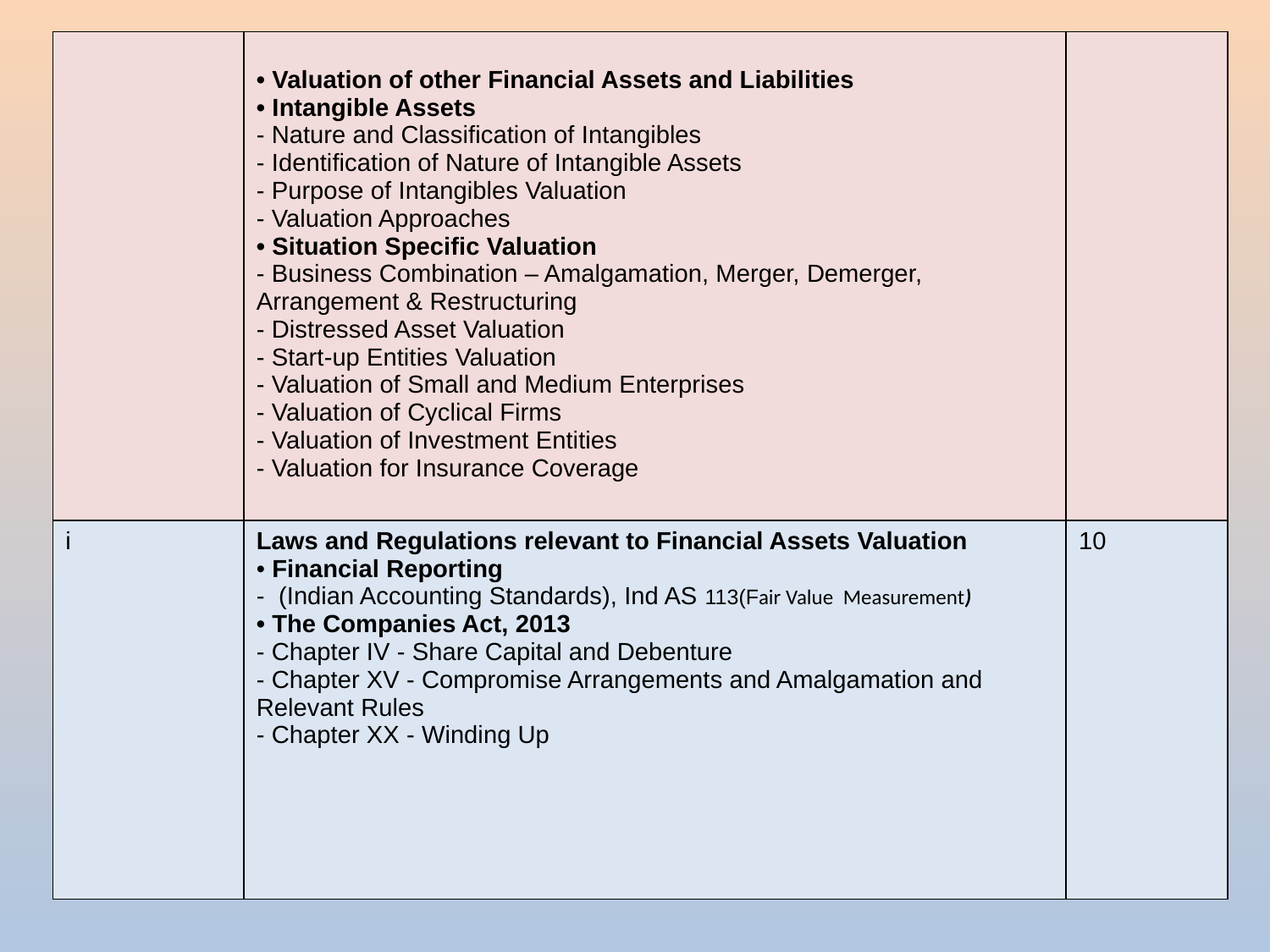

|  | • Valuation of other Financial Assets and Liabilities • Intangible Assets - Nature and Classification of Intangibles - Identification of Nature of Intangible Assets - Purpose of Intangibles Valuation - Valuation Approaches • Situation Specific Valuation - Business Combination – Amalgamation, Merger, Demerger, Arrangement & Restructuring - Distressed Asset Valuation - Start-up Entities Valuation - Valuation of Small and Medium Enterprises - Valuation of Cyclical Firms - Valuation of Investment Entities - Valuation for Insurance Coverage |  |
| --- | --- | --- |
| i | Laws and Regulations relevant to Financial Assets Valuation • Financial Reporting - (Indian Accounting Standards), Ind AS 113(Fair Value Measurement) • The Companies Act, 2013 - Chapter IV - Share Capital and Debenture - Chapter XV - Compromise Arrangements and Amalgamation and Relevant Rules - Chapter XX - Winding Up | 10 |